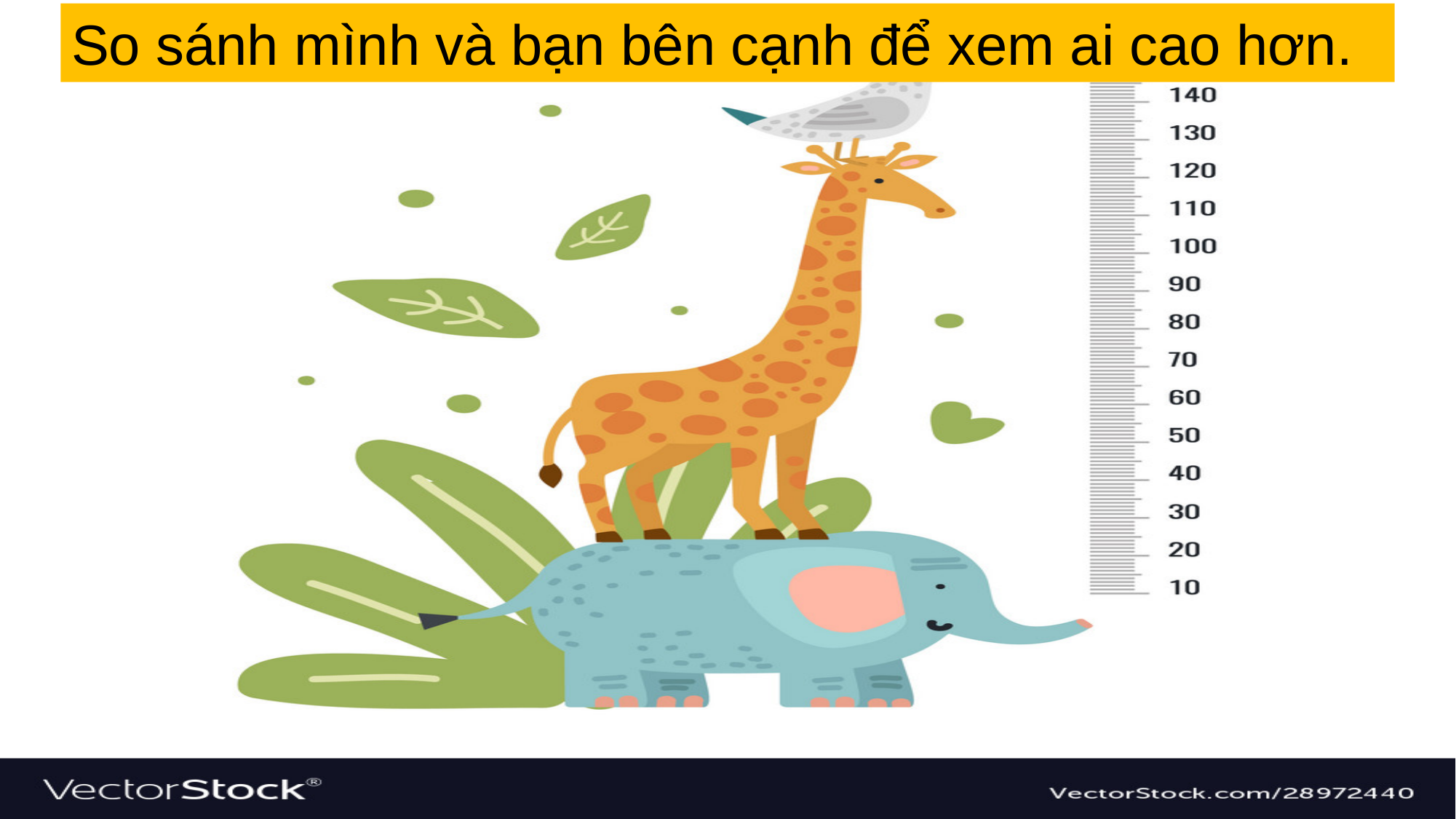

So sánh mình và bạn bên cạnh để xem ai cao hơn.